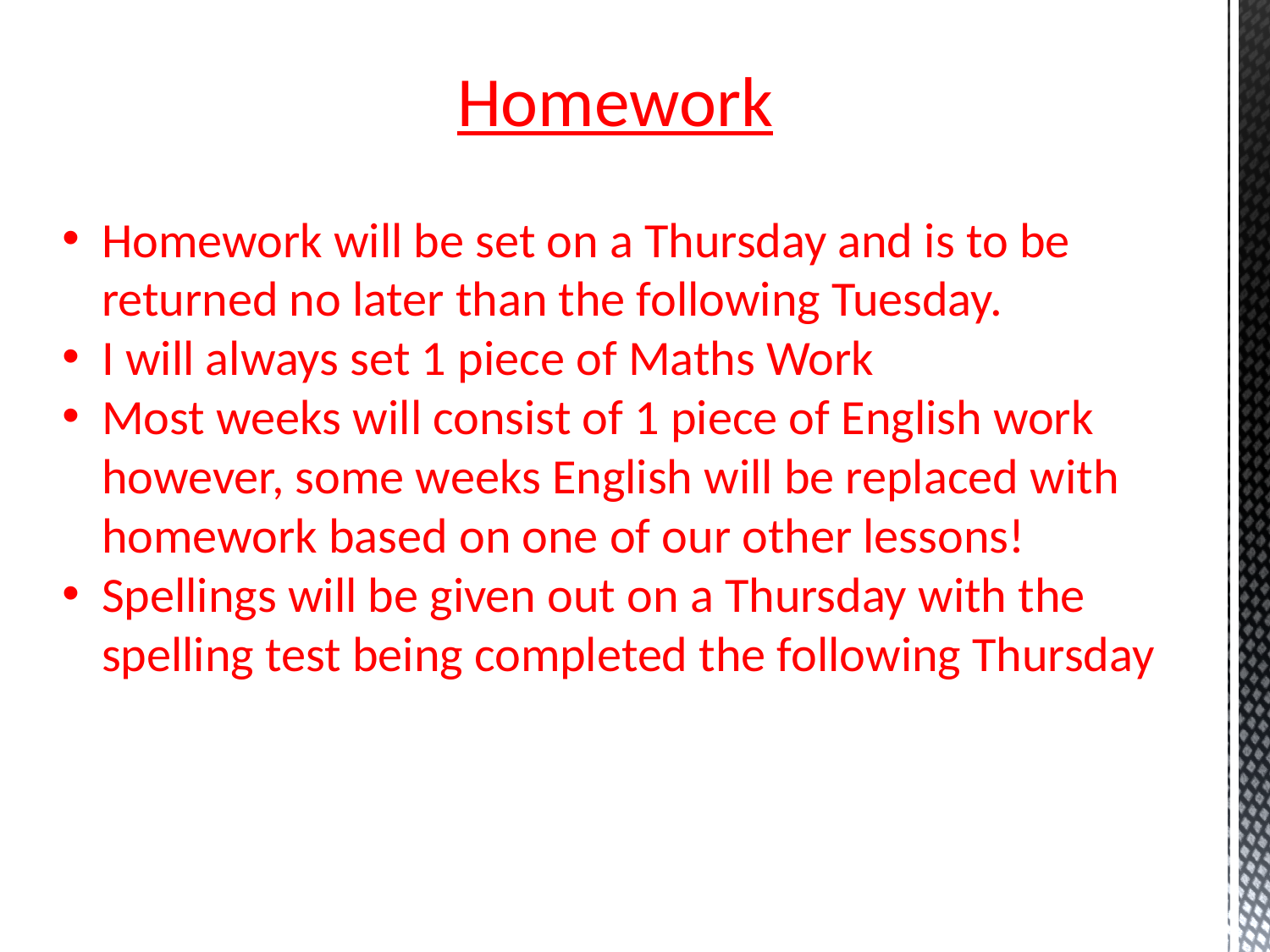

Homework

Homework will be set on a Thursday and is to be returned no later than the following Tuesday.
I will always set 1 piece of Maths Work
Most weeks will consist of 1 piece of English work however, some weeks English will be replaced with homework based on one of our other lessons!
Spellings will be given out on a Thursday with the spelling test being completed the following Thursday